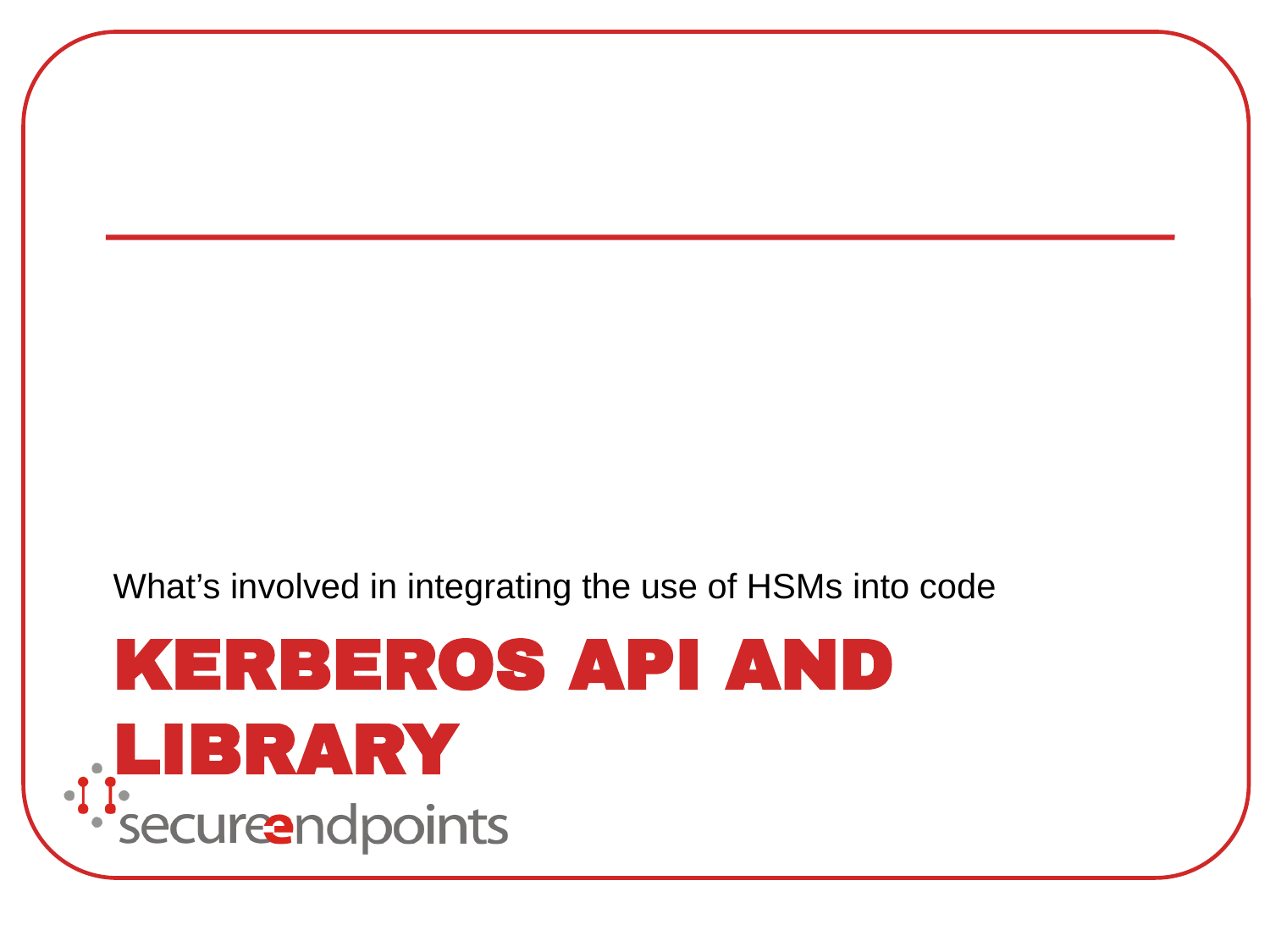

What’s involved in integrating the use of HSMs into code
# Kerberos API and Library